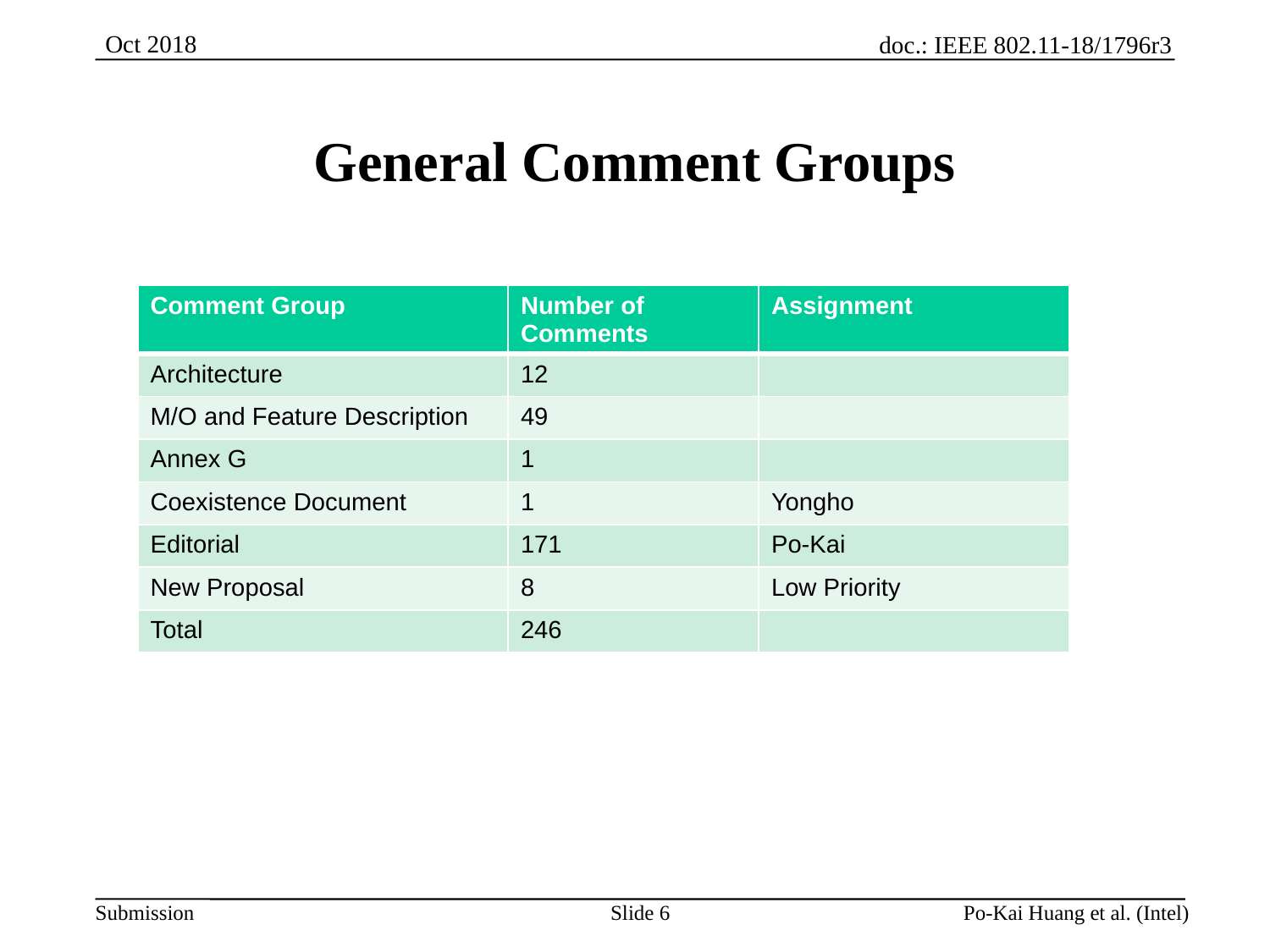

# General Comment Groups

| Comment Group | Number of Comments | Assignment |
| --- | --- | --- |
| Architecture | 12 |  |
| M/O and Feature Description | 49 |  |
| Annex G | 1 |  |
| Coexistence Document | 1 | Yongho |
| Editorial | 171 | Po-Kai |
| New Proposal | 8 | Low Priority |
| Total | 246 |  |
Slide 6
Po-Kai Huang et al. (Intel)